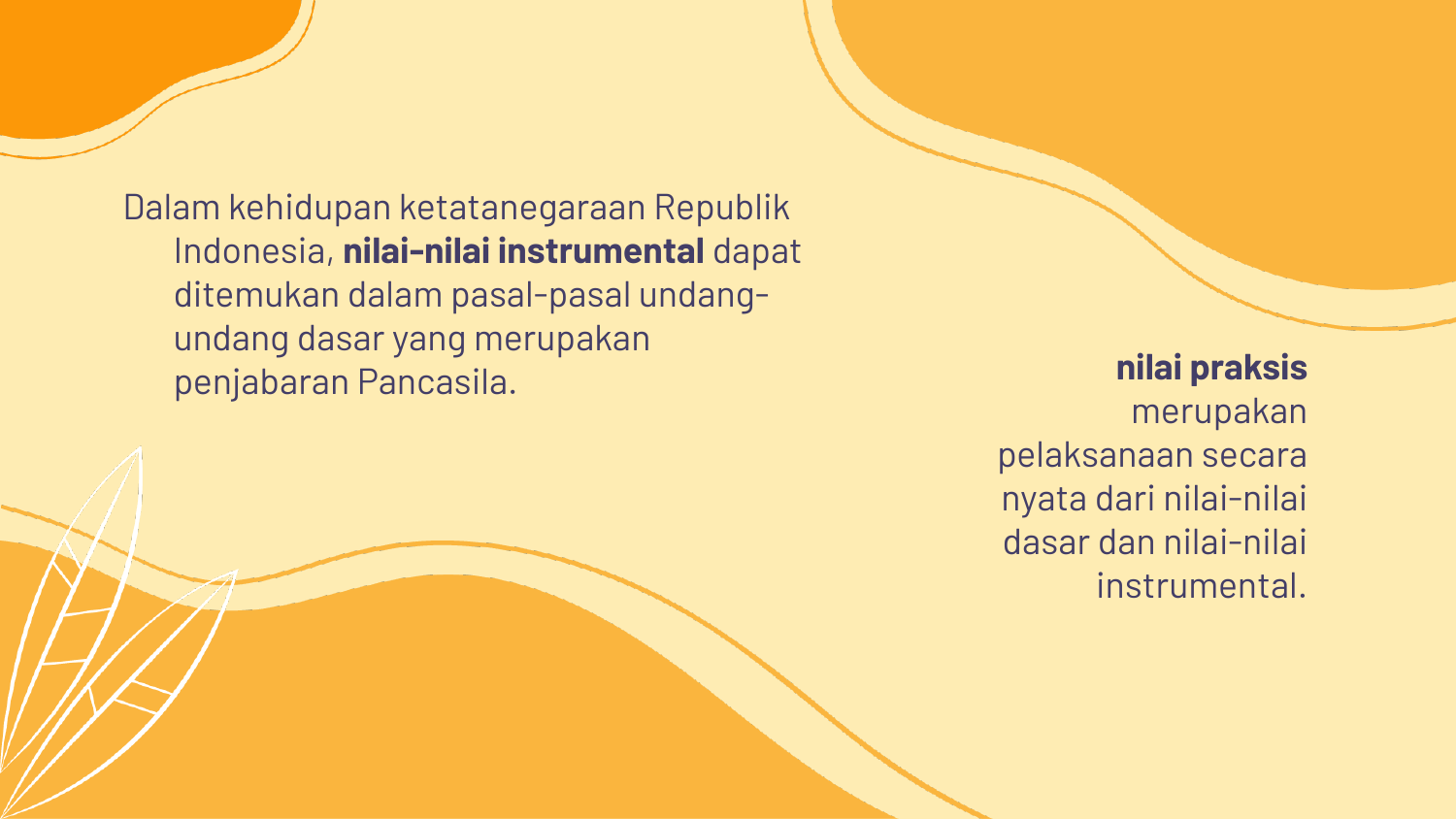

Dalam kehidupan ketatanegaraan Republik Indonesia, nilai-nilai instrumental dapat ditemukan dalam pasal-pasal undang-undang dasar yang merupakan penjabaran Pancasila.

# nilai praksis merupakan pelaksanaan secara nyata dari nilai-nilai dasar dan nilai-nilai instrumental.